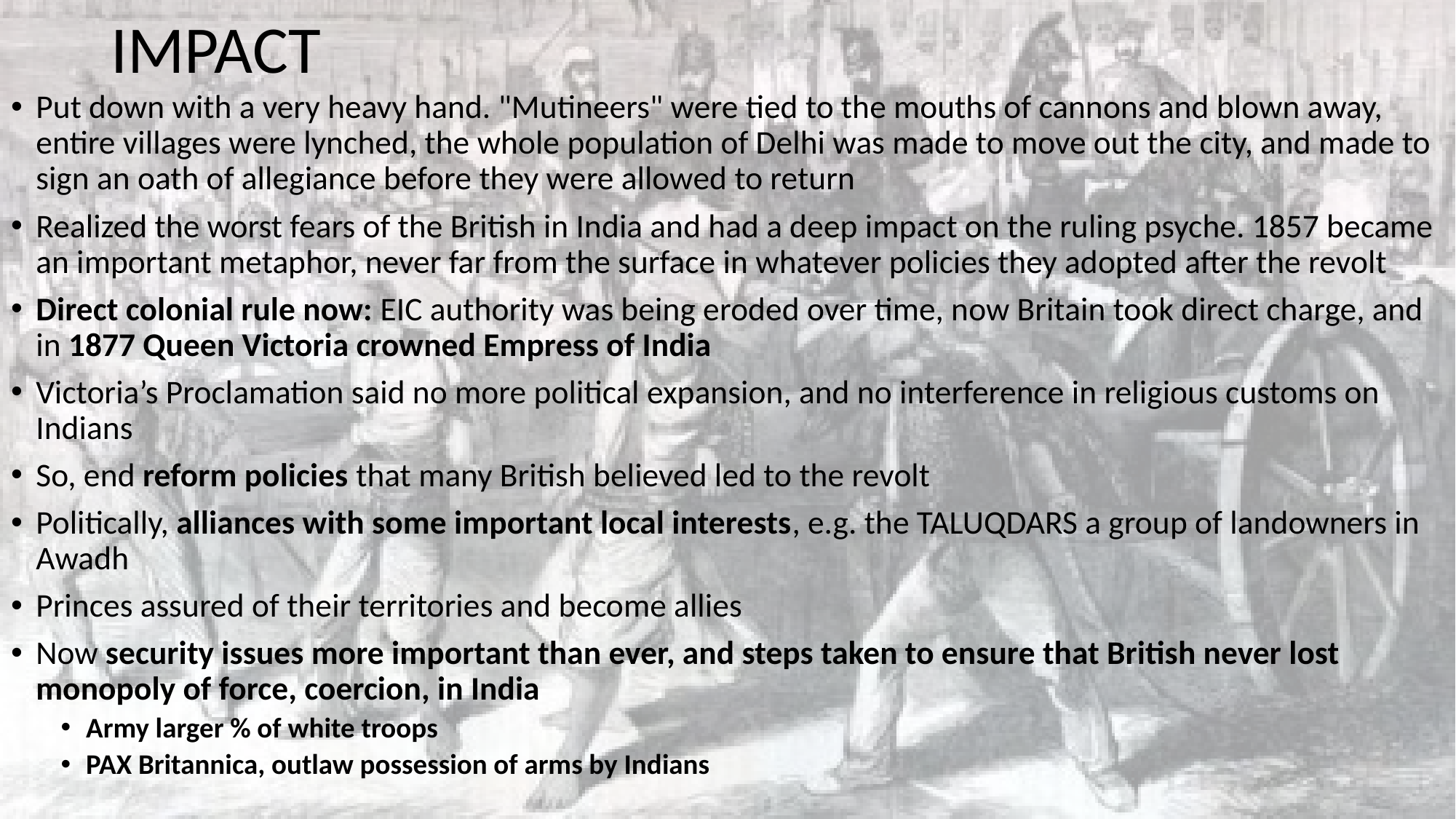

# IMPACT
Put down with a very heavy hand. "Mutineers" were tied to the mouths of cannons and blown away, entire villages were lynched, the whole population of Delhi was made to move out the city, and made to sign an oath of allegiance before they were allowed to return
Realized the worst fears of the British in India and had a deep impact on the ruling psyche. 1857 became an important metaphor, never far from the surface in whatever policies they adopted after the revolt
Direct colonial rule now: EIC authority was being eroded over time, now Britain took direct charge, and in 1877 Queen Victoria crowned Empress of India
Victoria’s Proclamation said no more political expansion, and no interference in religious customs on Indians
So, end reform policies that many British believed led to the revolt
Politically, alliances with some important local interests, e.g. the TALUQDARS a group of landowners in Awadh
Princes assured of their territories and become allies
Now security issues more important than ever, and steps taken to ensure that British never lost monopoly of force, coercion, in India
Army larger % of white troops
PAX Britannica, outlaw possession of arms by Indians